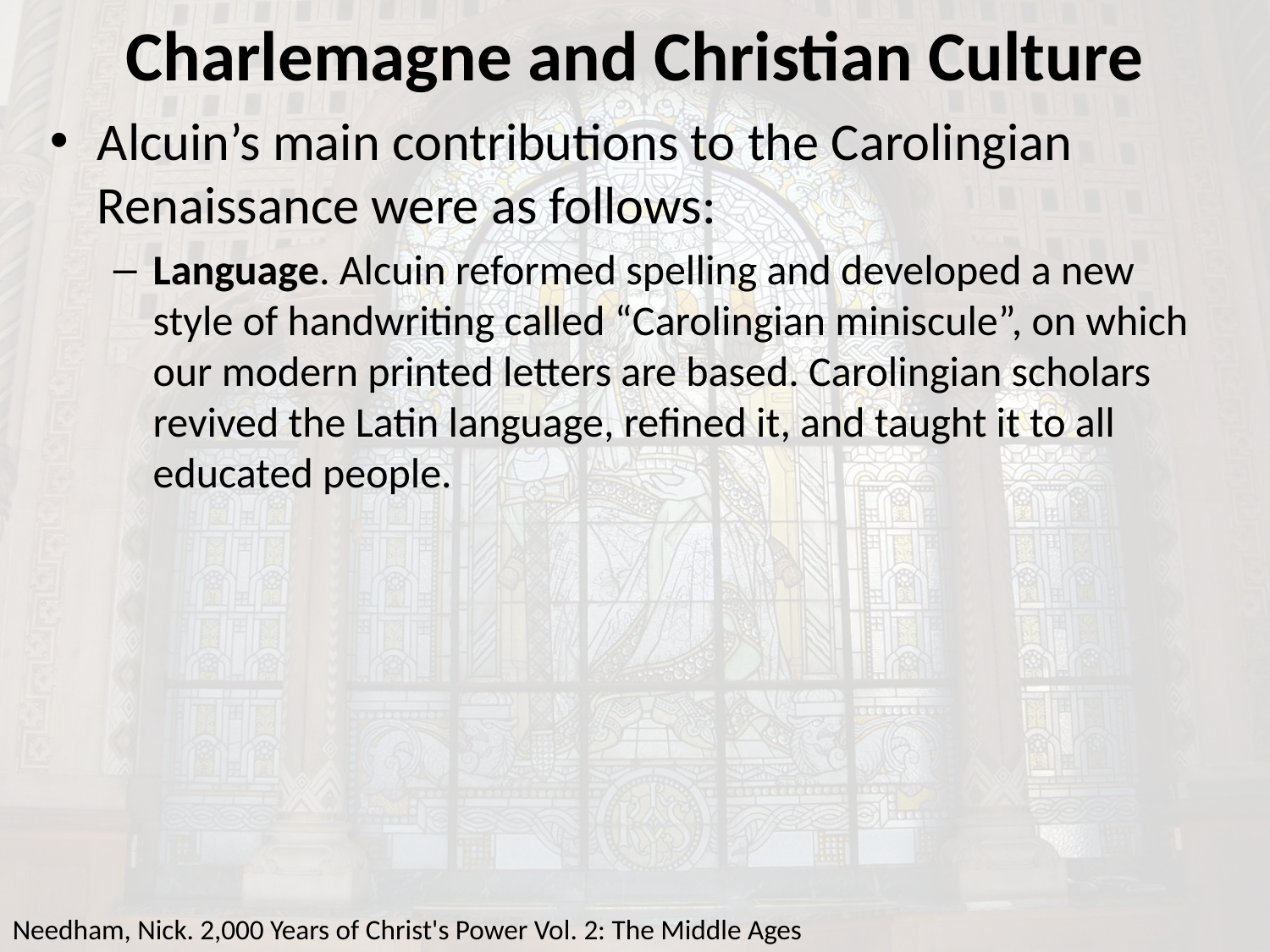

# Charlemagne and Christian Culture
Alcuin’s main contributions to the Carolingian Renaissance were as follows:
Language. Alcuin reformed spelling and developed a new style of handwriting called “Carolingian miniscule”, on which our modern printed letters are based. Carolingian scholars revived the Latin language, refined it, and taught it to all educated people.
Needham, Nick. 2,000 Years of Christ's Power Vol. 2: The Middle Ages